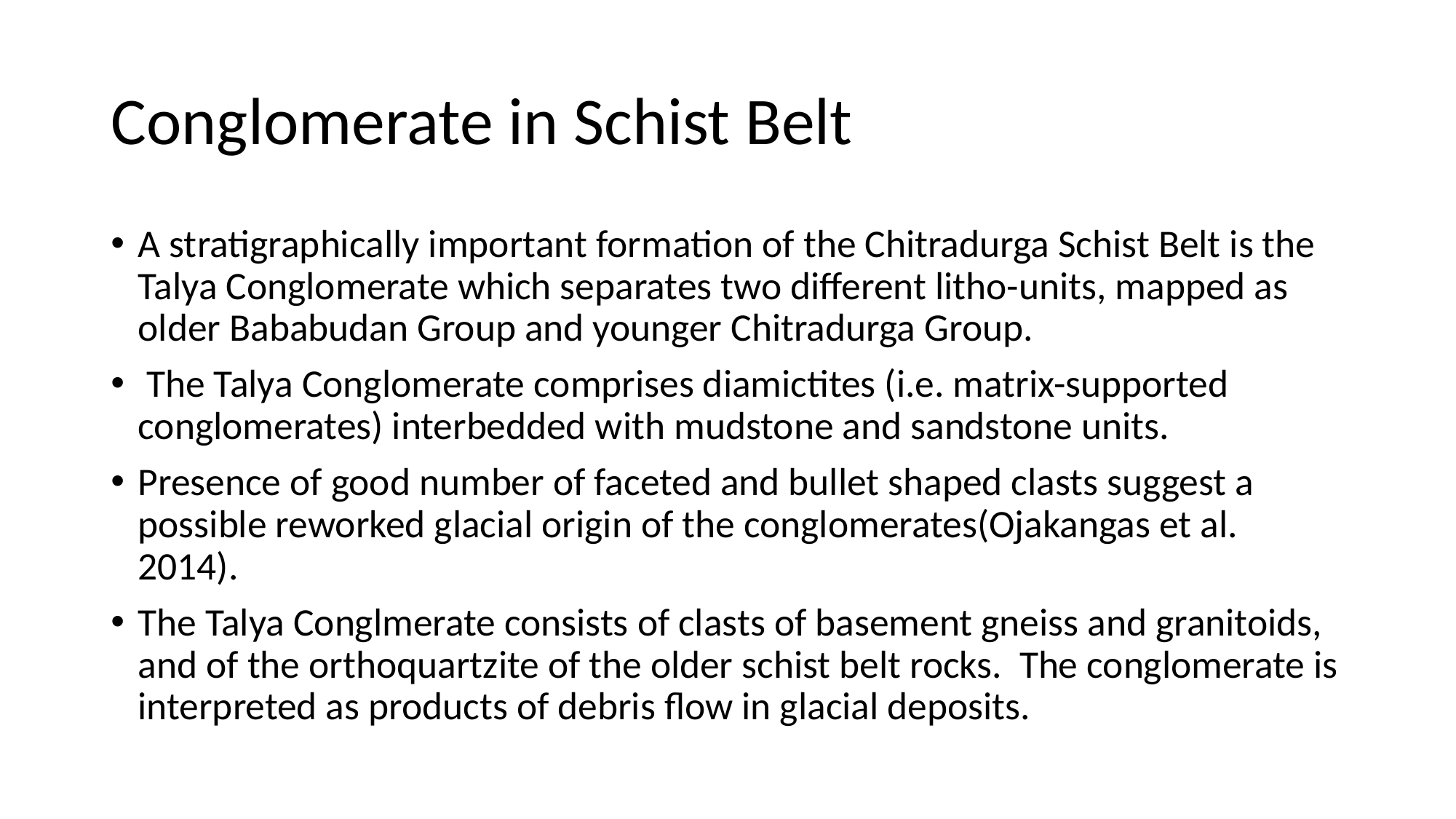

# Conglomerate in Schist Belt
A stratigraphically important formation of the Chitradurga Schist Belt is the Talya Conglomerate which separates two different litho-units, mapped as older Bababudan Group and younger Chitradurga Group.
 The Talya Conglomerate comprises diamictites (i.e. matrix-supported conglomerates) interbedded with mudstone and sandstone units.
Presence of good number of faceted and bullet shaped clasts suggest a possible reworked glacial origin of the conglomerates(Ojakangas et al. 2014).
The Talya Conglmerate consists of clasts of basement gneiss and granitoids, and of the orthoquartzite of the older schist belt rocks.  The conglomerate is interpreted as products of debris flow in glacial deposits.